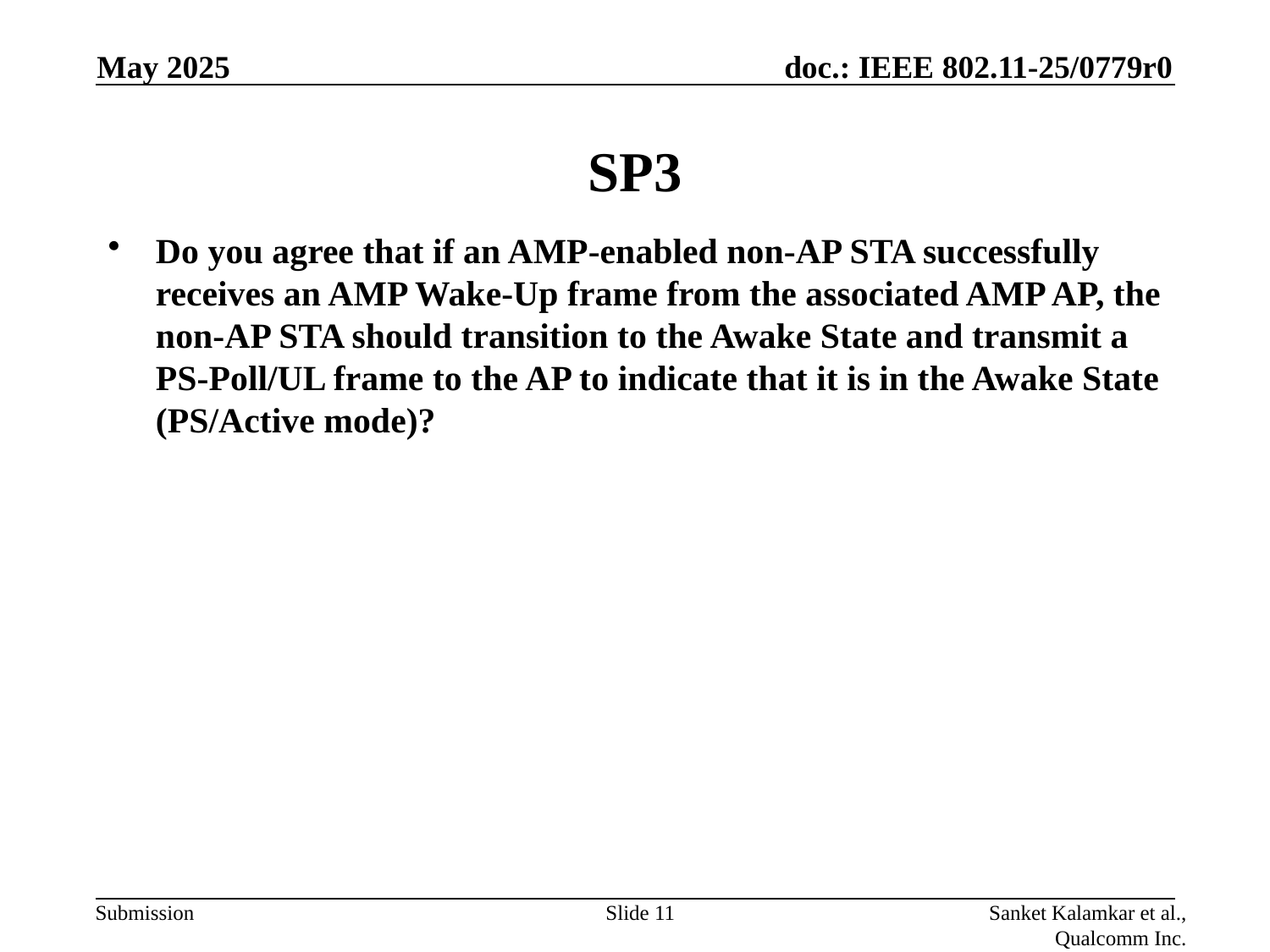

May 2025
# SP3
Do you agree that if an AMP-enabled non-AP STA successfully receives an AMP Wake-Up frame from the associated AMP AP, the non-AP STA should transition to the Awake State and transmit a PS-Poll/UL frame to the AP to indicate that it is in the Awake State (PS/Active mode)?
Slide 11
Sanket Kalamkar et al., Qualcomm Inc.